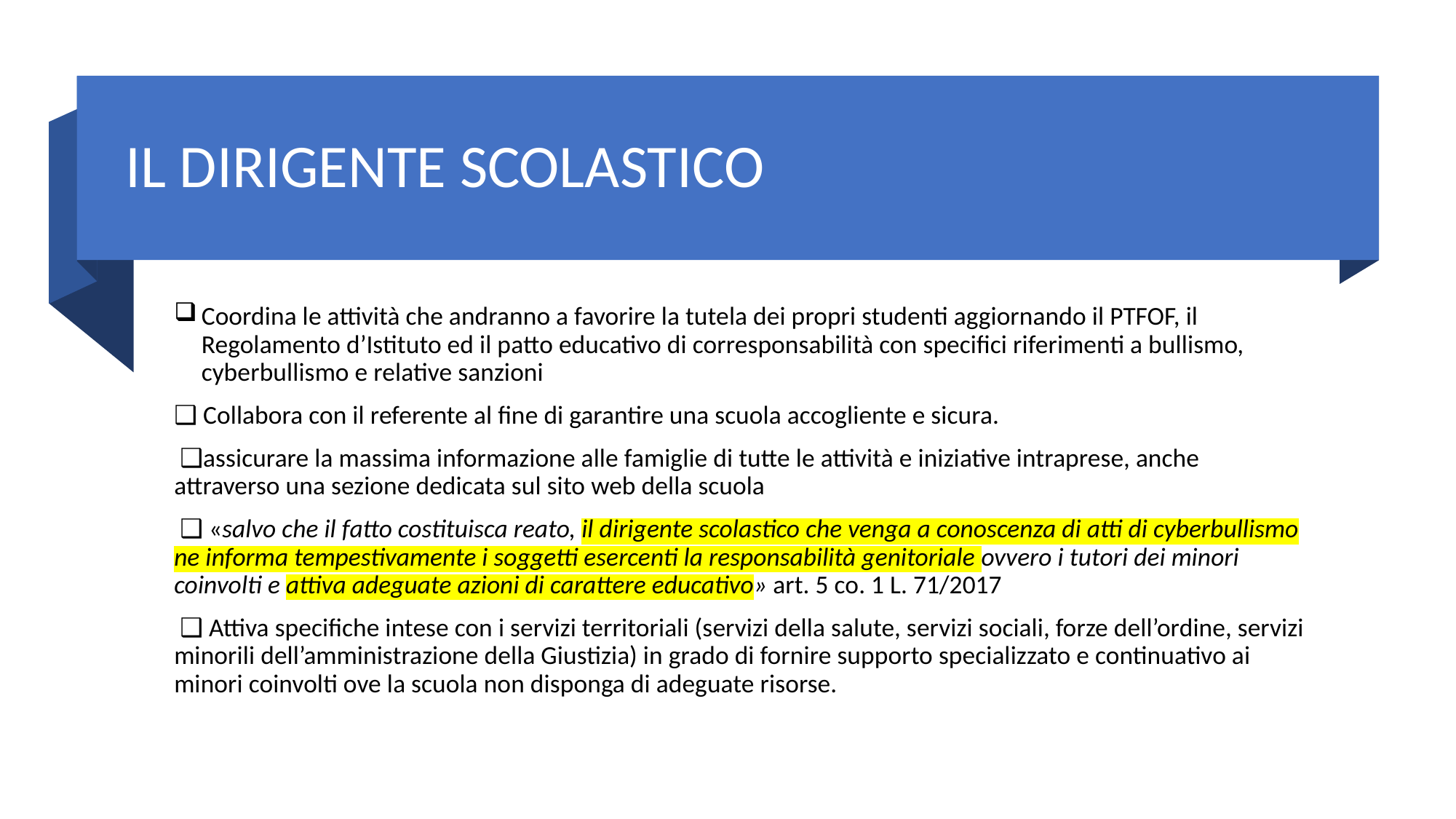

# IL DIRIGENTE SCOLASTICO

Coordina le attività che andranno a favorire la tutela dei propri studenti aggiornando il PTFOF, il Regolamento d’Istituto ed il patto educativo di corresponsabilità con specifici riferimenti a bullismo, cyberbullismo e relative sanzioni
❑ Collabora con il referente al fine di garantire una scuola accogliente e sicura.
 ❑assicurare la massima informazione alle famiglie di tutte le attività e iniziative intraprese, anche attraverso una sezione dedicata sul sito web della scuola
 ❑ «salvo che il fatto costituisca reato, il dirigente scolastico che venga a conoscenza di atti di cyberbullismo ne informa tempestivamente i soggetti esercenti la responsabilità genitoriale ovvero i tutori dei minori coinvolti e attiva adeguate azioni di carattere educativo» art. 5 co. 1 L. 71/2017
 ❑ Attiva specifiche intese con i servizi territoriali (servizi della salute, servizi sociali, forze dell’ordine, servizi minorili dell’amministrazione della Giustizia) in grado di fornire supporto specializzato e continuativo ai minori coinvolti ove la scuola non disponga di adeguate risorse.